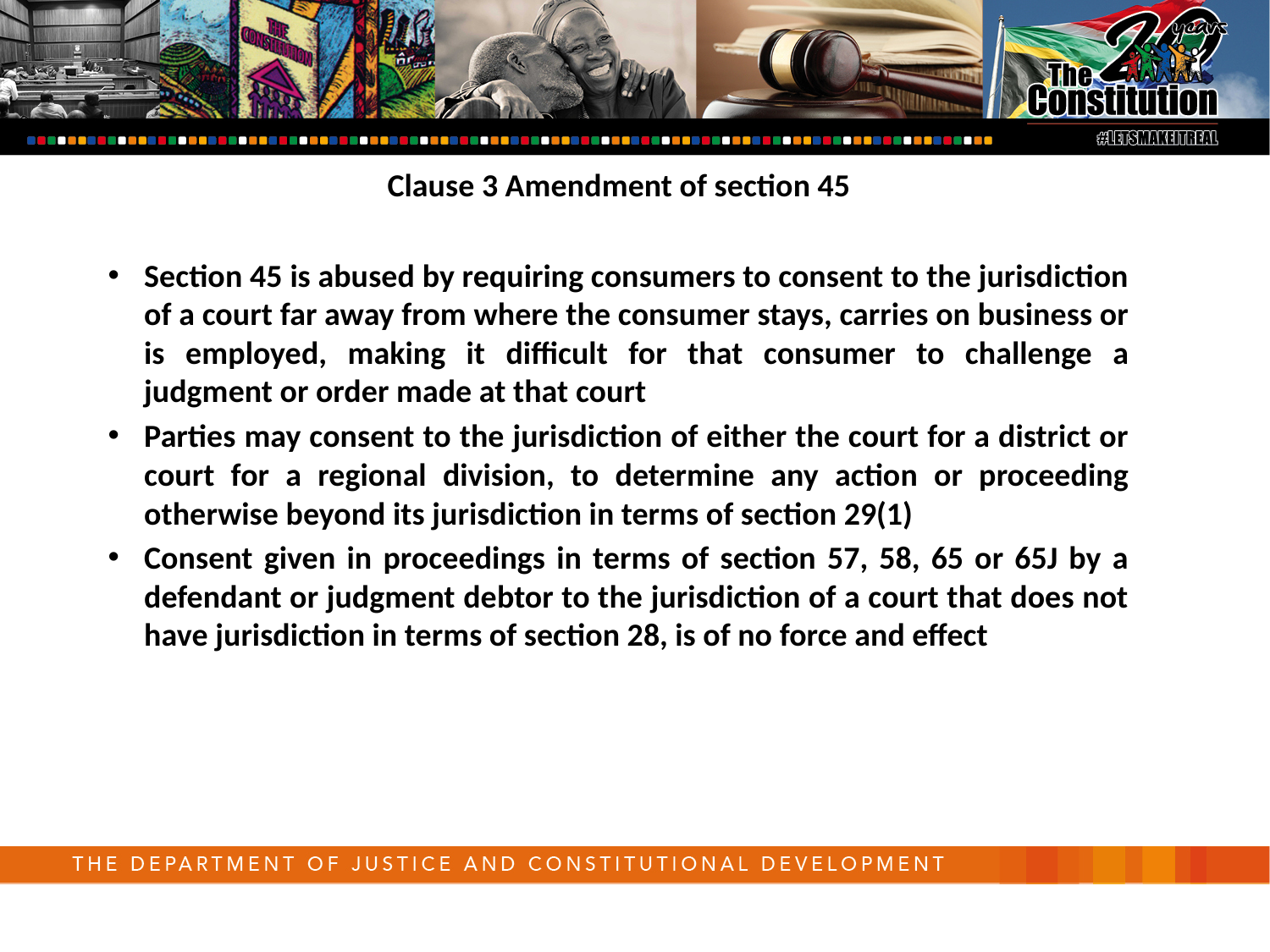

Clause 3 Amendment of section 45

Section 45 is abused by requiring consumers to consent to the jurisdiction of a court far away from where the consumer stays, carries on business or is employed, making it difficult for that consumer to challenge a judgment or order made at that court
Parties may consent to the jurisdiction of either the court for a district or court for a regional division, to determine any action or proceeding otherwise beyond its jurisdiction in terms of section 29(1)
Consent given in proceedings in terms of section 57, 58, 65 or 65J by a defendant or judgment debtor to the jurisdiction of a court that does not have jurisdiction in terms of section 28, is of no force and effect